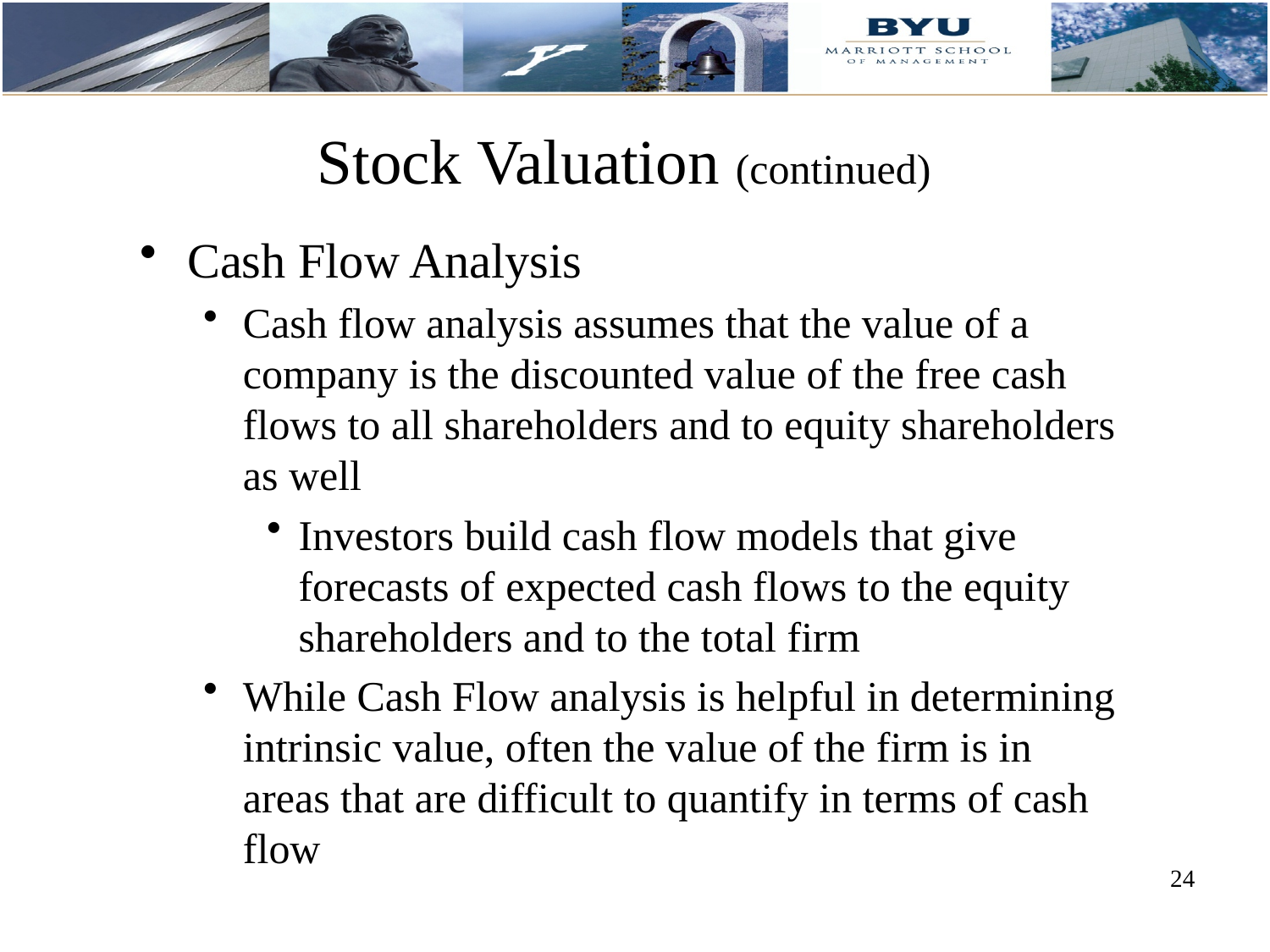

# Stock Valuation (continued)
Cash Flow Analysis
Cash flow analysis assumes that the value of a company is the discounted value of the free cash flows to all shareholders and to equity shareholders as well
Investors build cash flow models that give forecasts of expected cash flows to the equity shareholders and to the total firm
While Cash Flow analysis is helpful in determining intrinsic value, often the value of the firm is in areas that are difficult to quantify in terms of cash flow